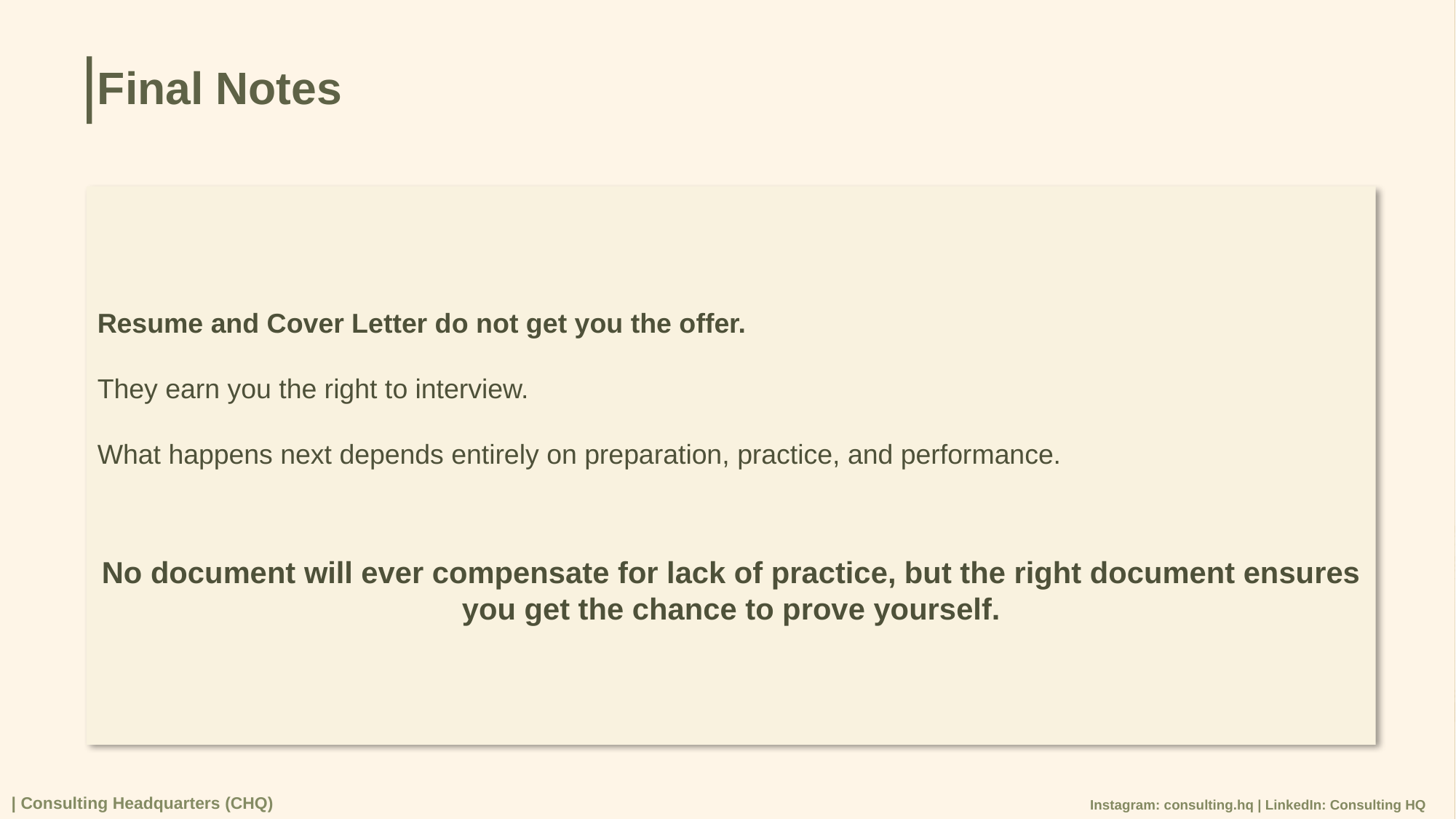

# Final Notes
Resume and Cover Letter do not get you the offer.

They earn you the right to interview.

What happens next depends entirely on preparation, practice, and performance.

No document will ever compensate for lack of practice, but the right document ensures you get the chance to prove yourself.